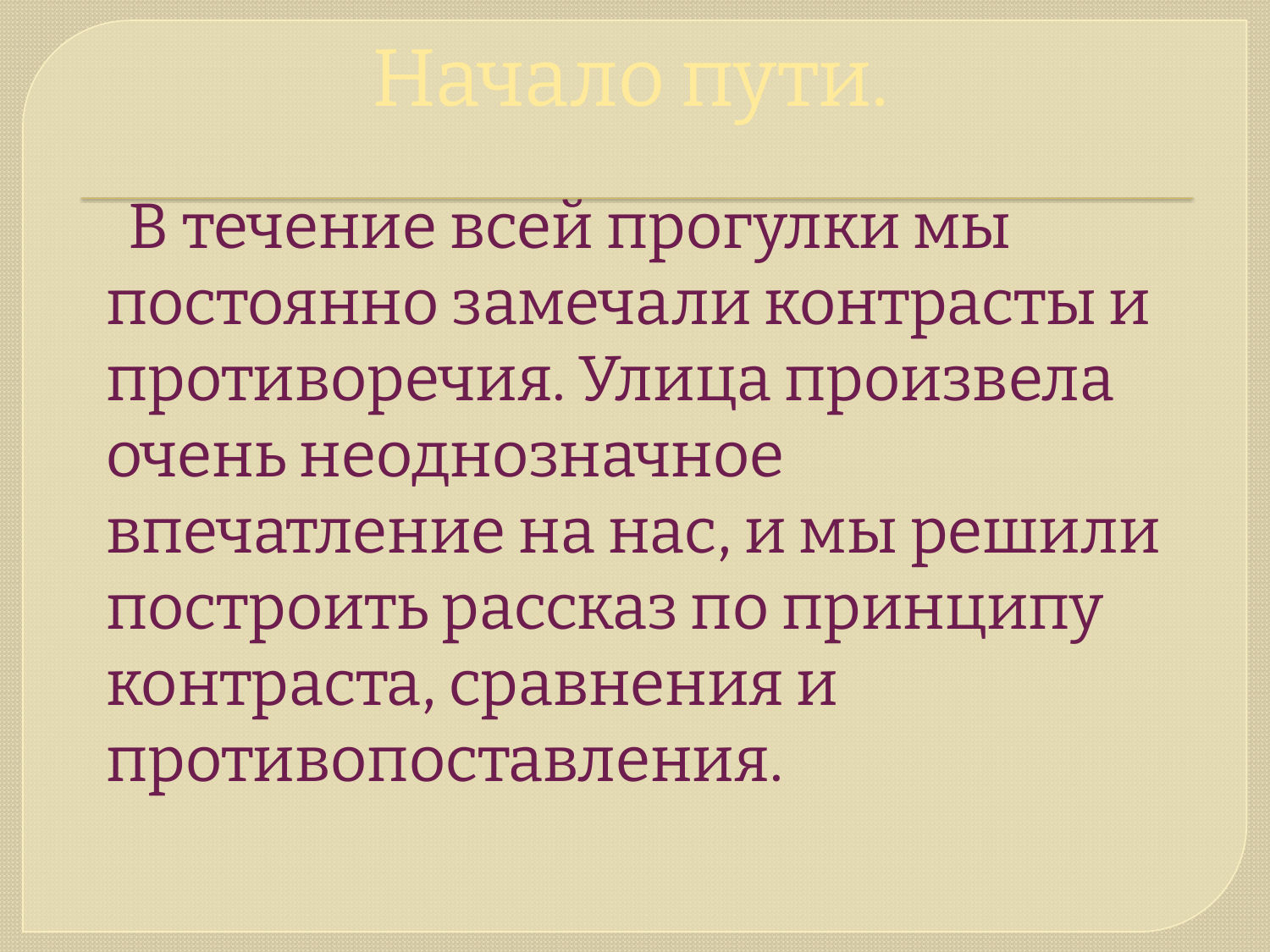

# Начало пути.
  В течение всей прогулки мы постоянно замечали контрасты и противоречия. Улица произвела очень неоднозначное впечатление на нас, и мы решили построить рассказ по принципу контраста, сравнения и противопоставления.